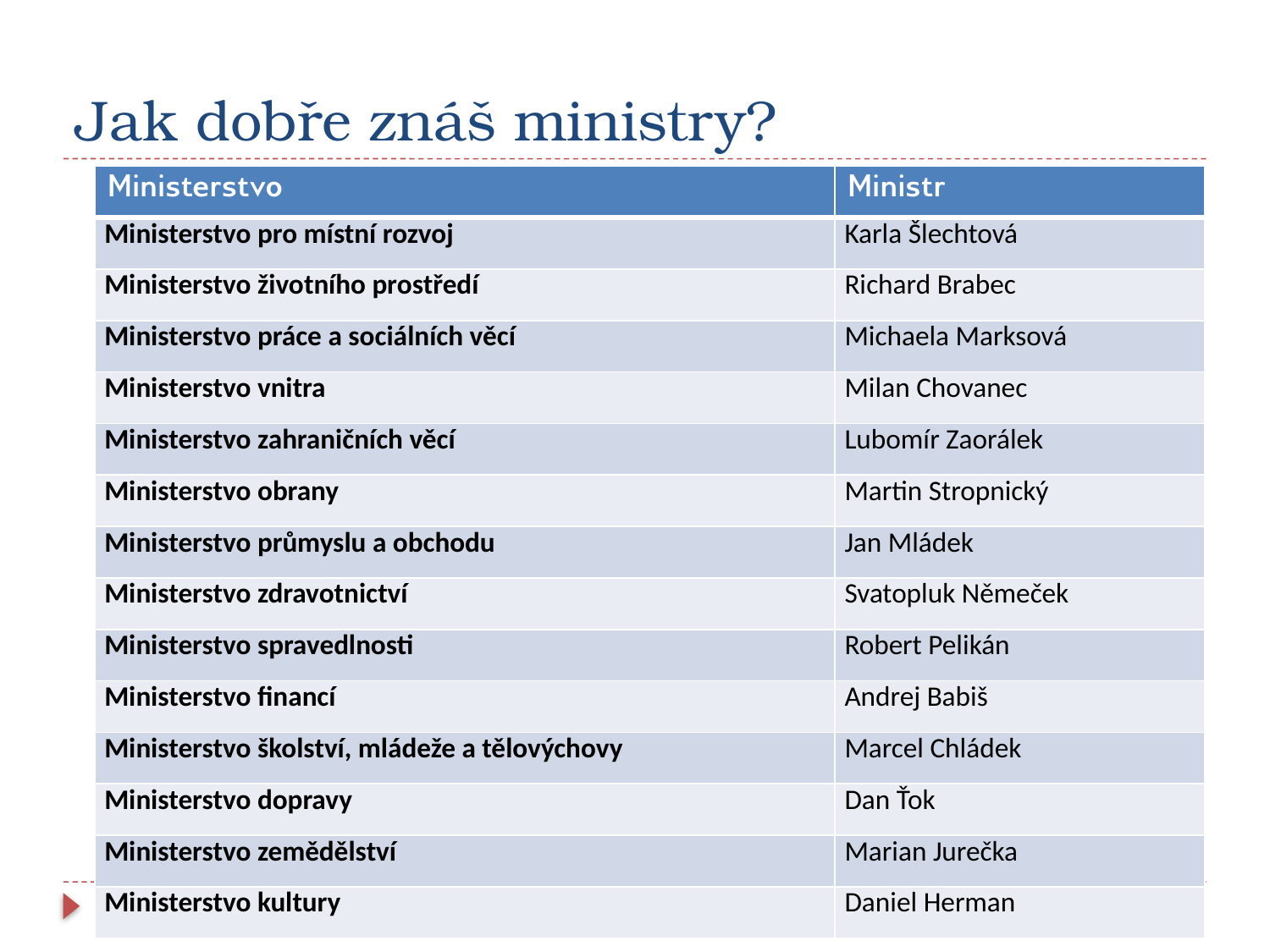

# Jak dobře znáš ministry?
| Ministerstvo | Ministr |
| --- | --- |
| Ministerstvo pro místní rozvoj | Karla Šlechtová |
| Ministerstvo životního prostředí | Richard Brabec |
| Ministerstvo práce a sociálních věcí | Michaela Marksová |
| Ministerstvo vnitra | Milan Chovanec |
| Ministerstvo zahraničních věcí | Lubomír Zaorálek |
| Ministerstvo obrany | Martin Stropnický |
| Ministerstvo průmyslu a obchodu | Jan Mládek |
| Ministerstvo zdravotnictví | Svatopluk Němeček |
| Ministerstvo spravedlnosti | Robert Pelikán |
| Ministerstvo financí | Andrej Babiš |
| Ministerstvo školství, mládeže a tělovýchovy | Marcel Chládek |
| Ministerstvo dopravy | Dan Ťok |
| Ministerstvo zemědělství | Marian Jurečka |
| Ministerstvo kultury | Daniel Herman |